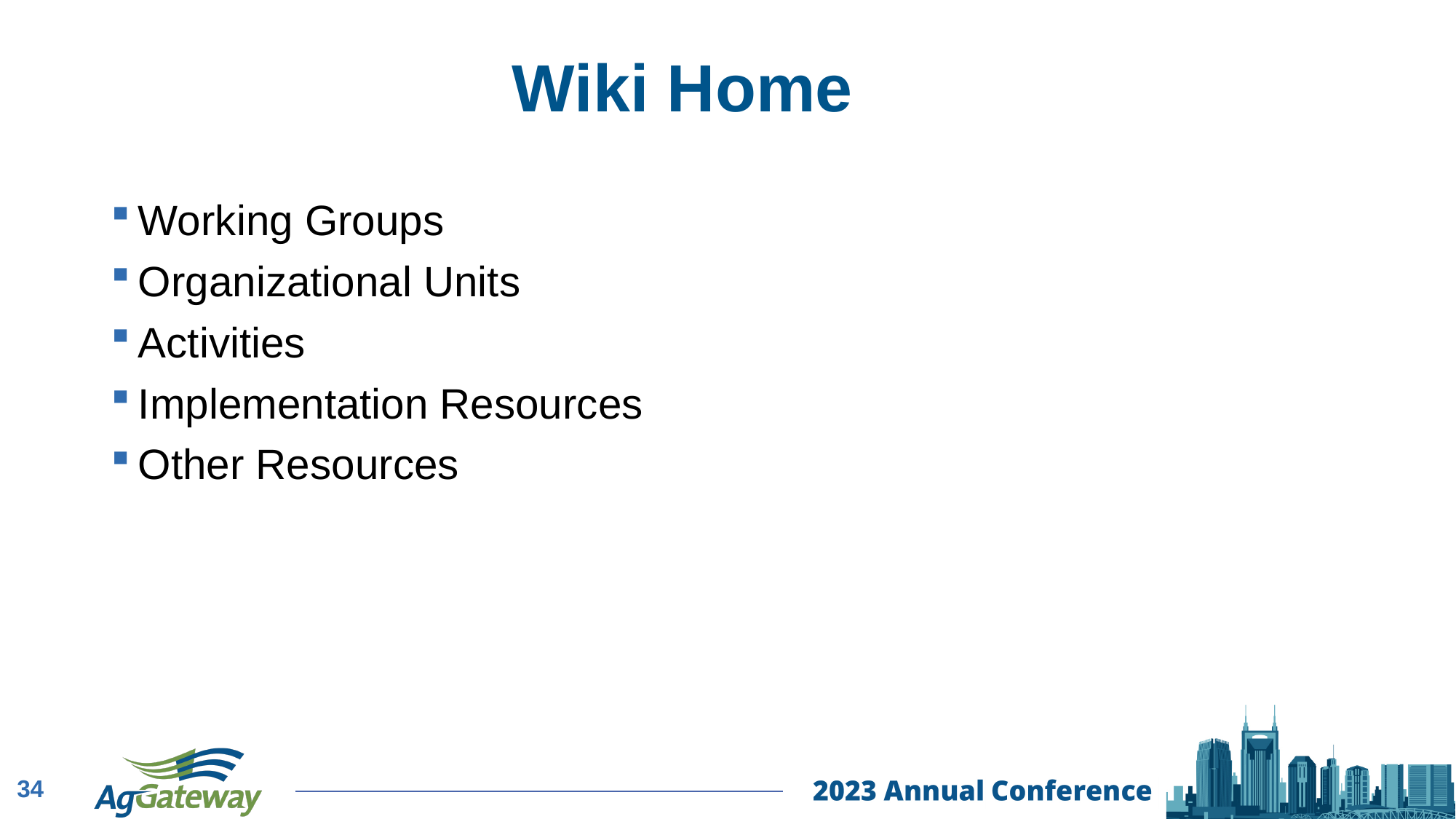

# Wiki Home
Working Groups
Organizational Units
Activities
Implementation Resources
Other Resources

34